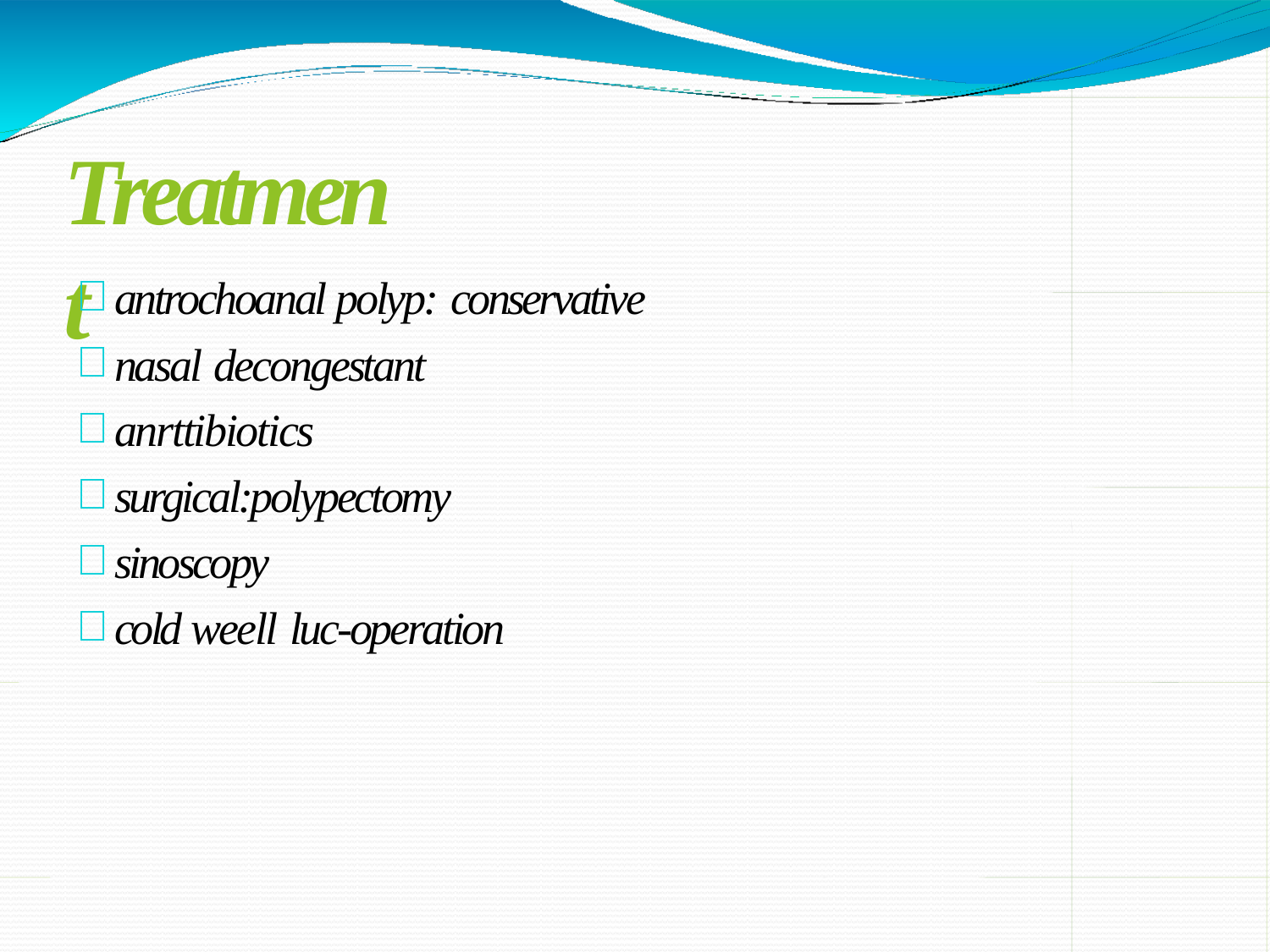

# Treatment
antrochoanal polyp: conservative
nasal decongestant
anrttibiotics
surgical:polypectomy
sinoscopy
cold weell luc-operation